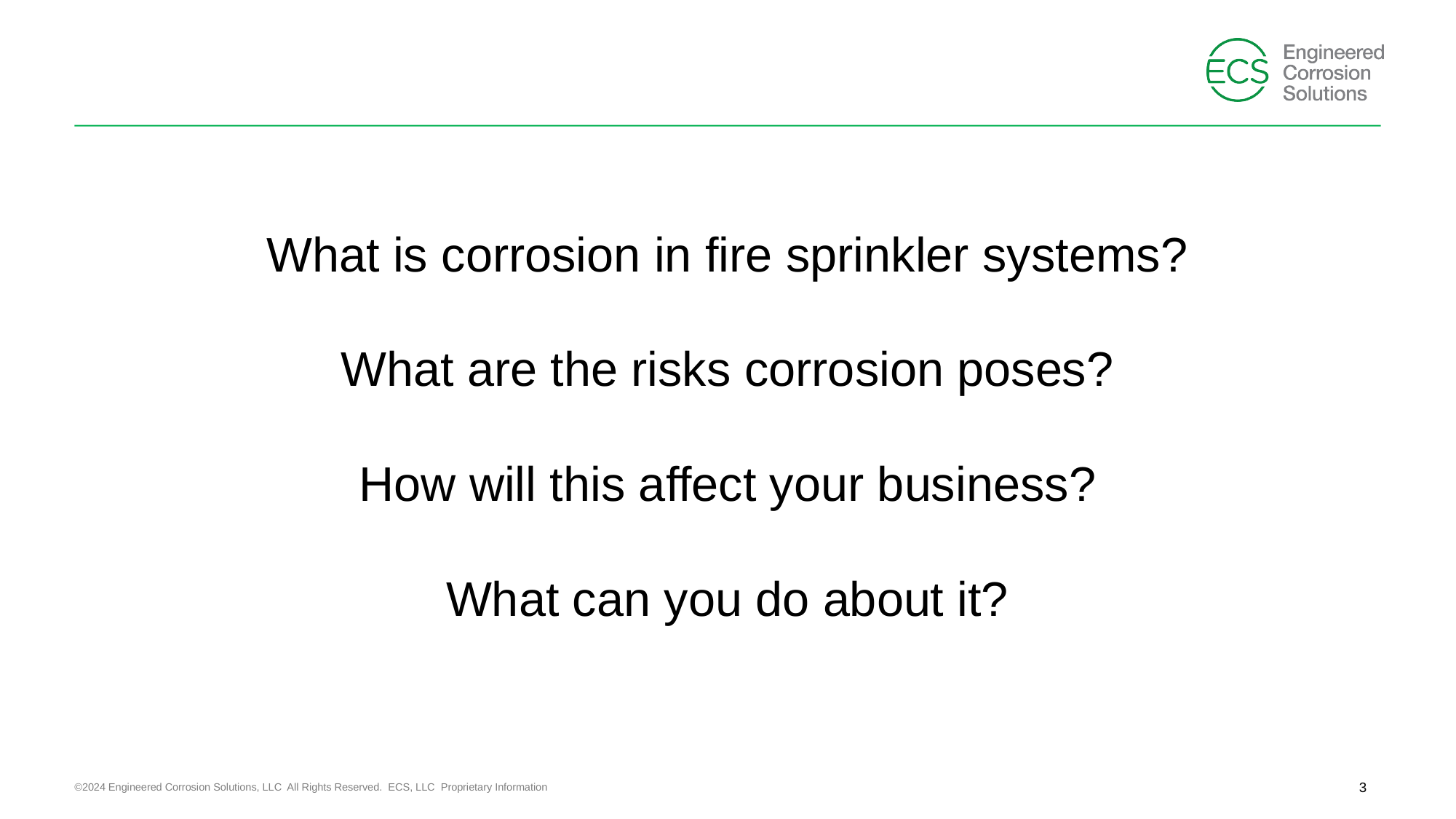

What is corrosion in fire sprinkler systems?
What are the risks corrosion poses?
How will this affect your business?
What can you do about it?